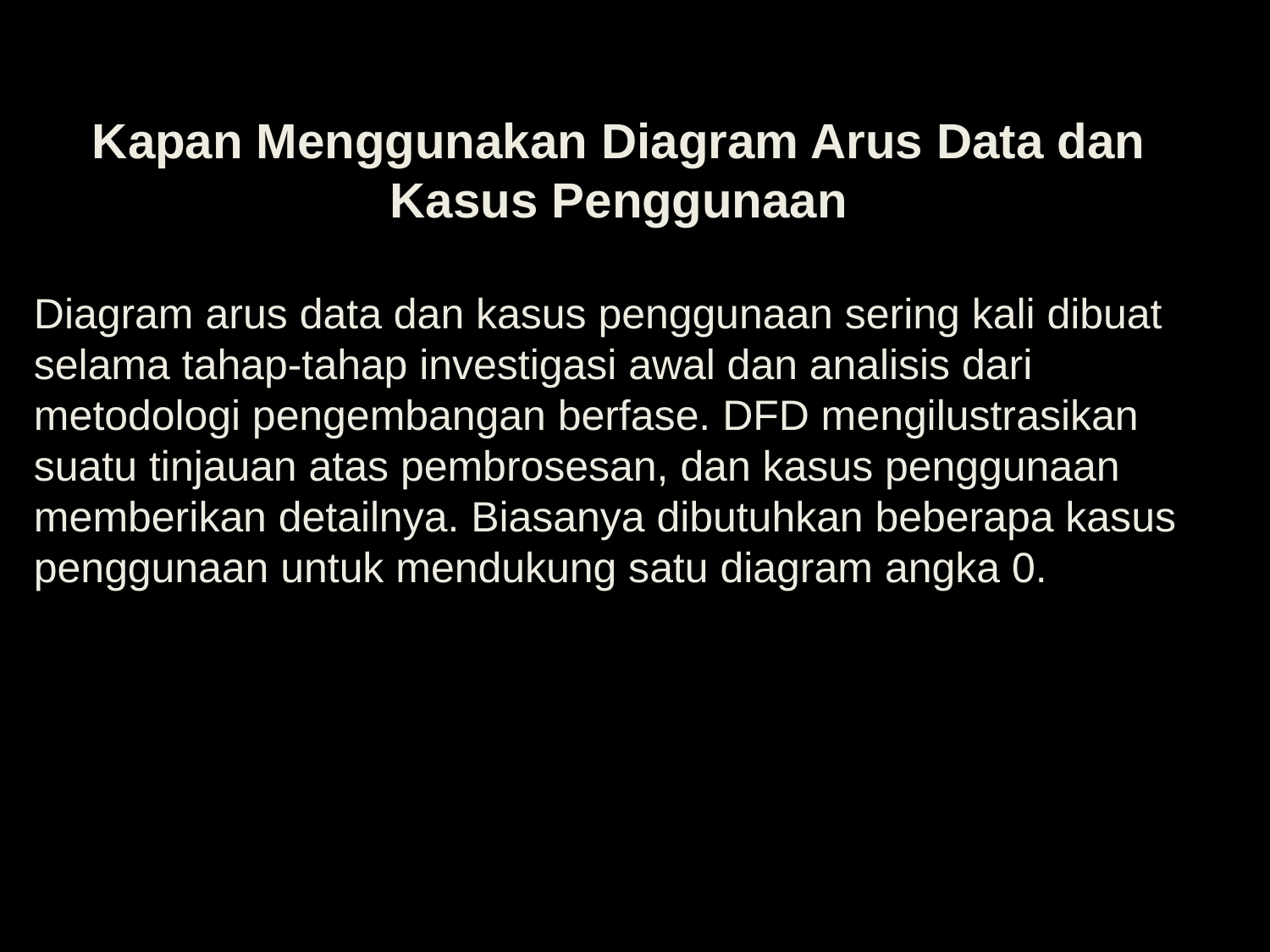

Kapan Menggunakan Diagram Arus Data dan Kasus Penggunaan

Diagram arus data dan kasus penggunaan sering kali dibuat selama tahap-tahap investigasi awal dan analisis dari metodologi pengembangan berfase. DFD mengilustrasikan suatu tinjauan atas pembrosesan, dan kasus penggunaan memberikan detailnya. Biasanya dibutuhkan beberapa kasus penggunaan untuk mendukung satu diagram angka 0.